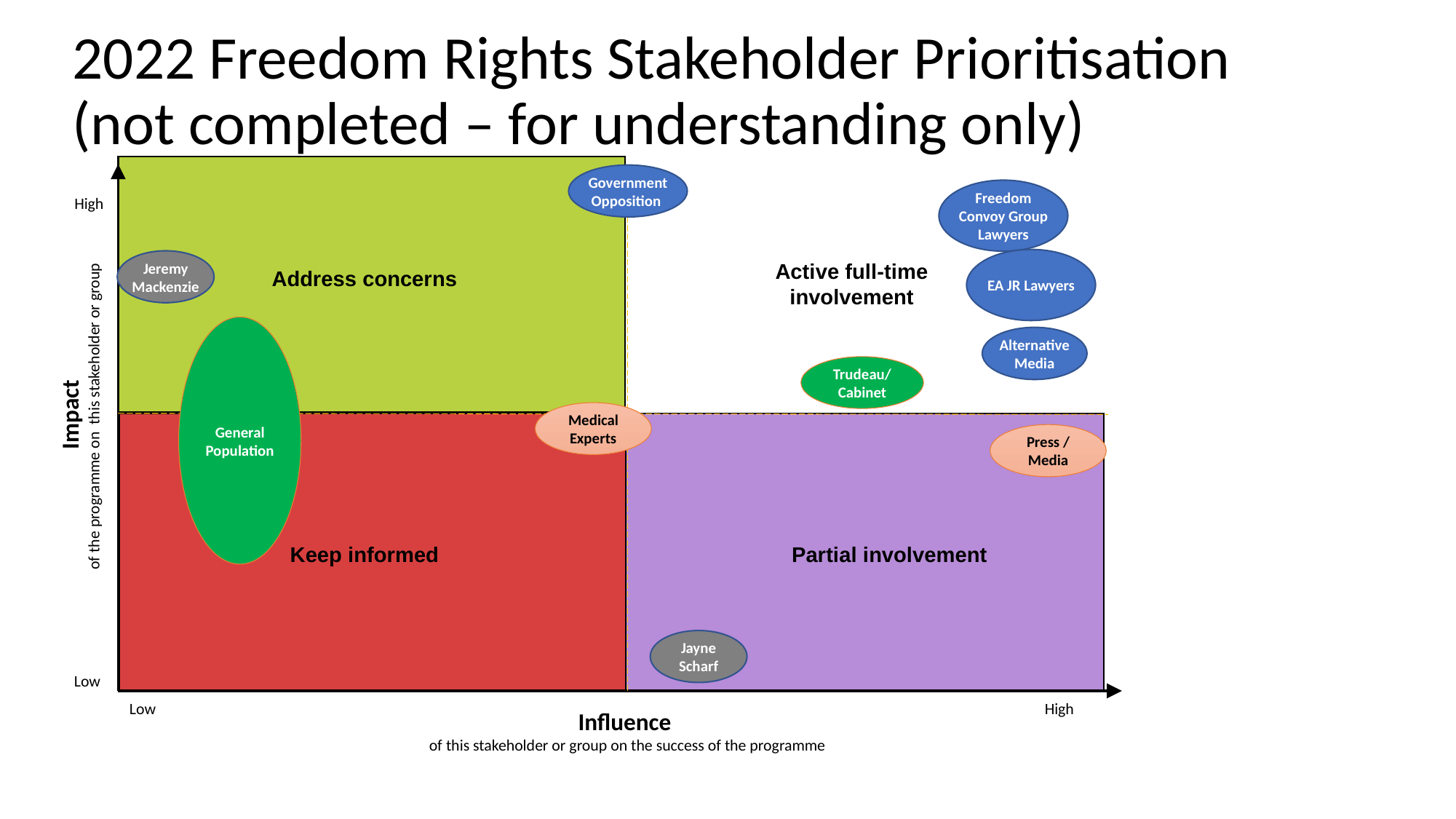

# 2022 Freedom Rights Stakeholder Prioritisation (not completed – for understanding only)

Government Opposition
Freedom Convoy Group Lawyers
High
EA JR Lawyers
Jeremy Mackenzie
Active full-time involvement
Address concerns
General Population
Alternative Media
Trudeau/Cabinet
Impact
of the programme on  this stakeholder or group
Medical Experts

Press / Media
Keep informed
Partial involvement
Jayne Scharf
Low
Low
High
Influence
of this stakeholder or group on the success of the programme